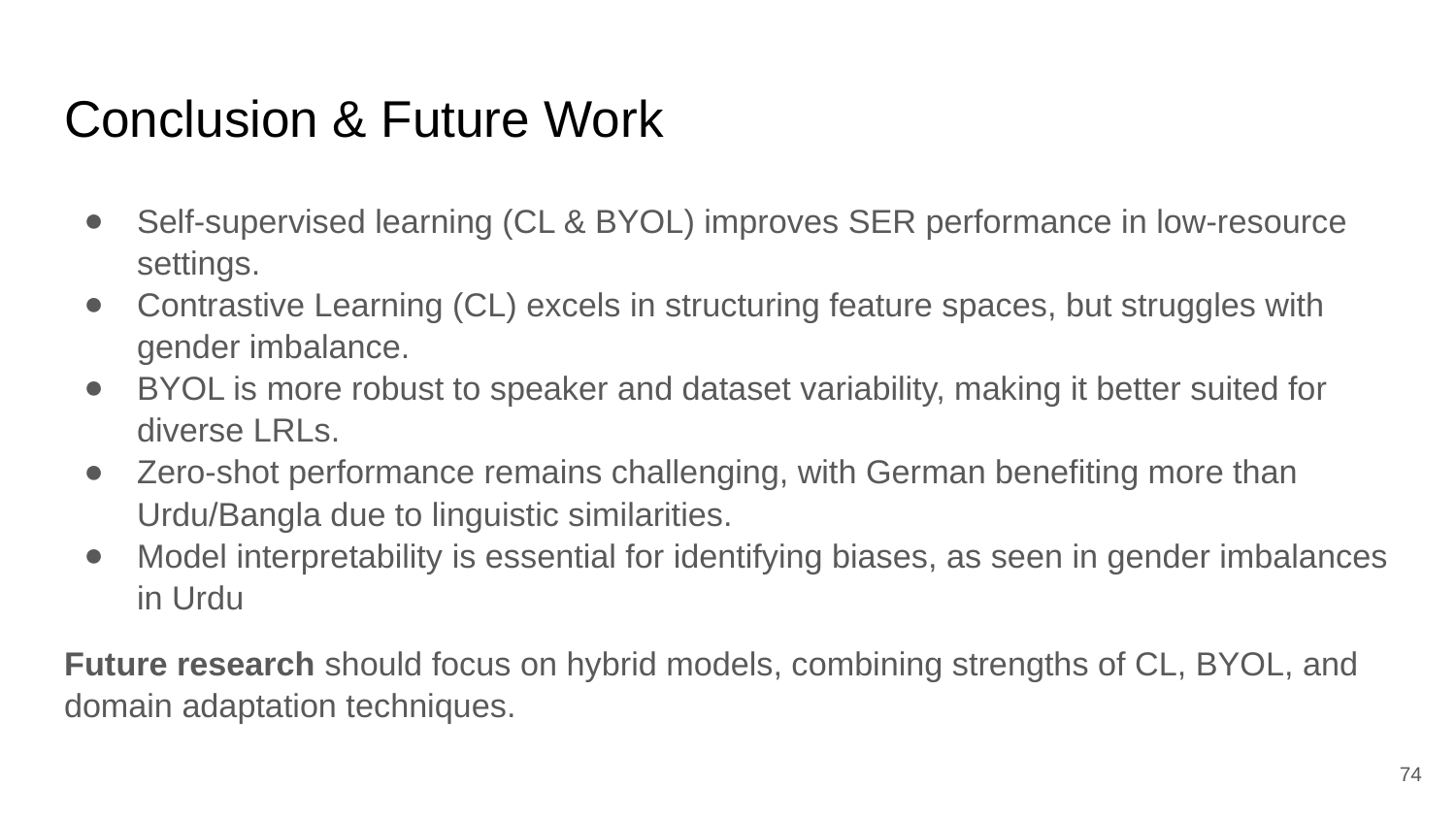

# Conclusion & Future Work
Self-supervised learning (CL & BYOL) improves SER performance in low-resource settings.
Contrastive Learning (CL) excels in structuring feature spaces, but struggles with gender imbalance.
BYOL is more robust to speaker and dataset variability, making it better suited for diverse LRLs.
Zero-shot performance remains challenging, with German benefiting more than Urdu/Bangla due to linguistic similarities.
Model interpretability is essential for identifying biases, as seen in gender imbalances in Urdu
Future research should focus on hybrid models, combining strengths of CL, BYOL, and domain adaptation techniques.
74